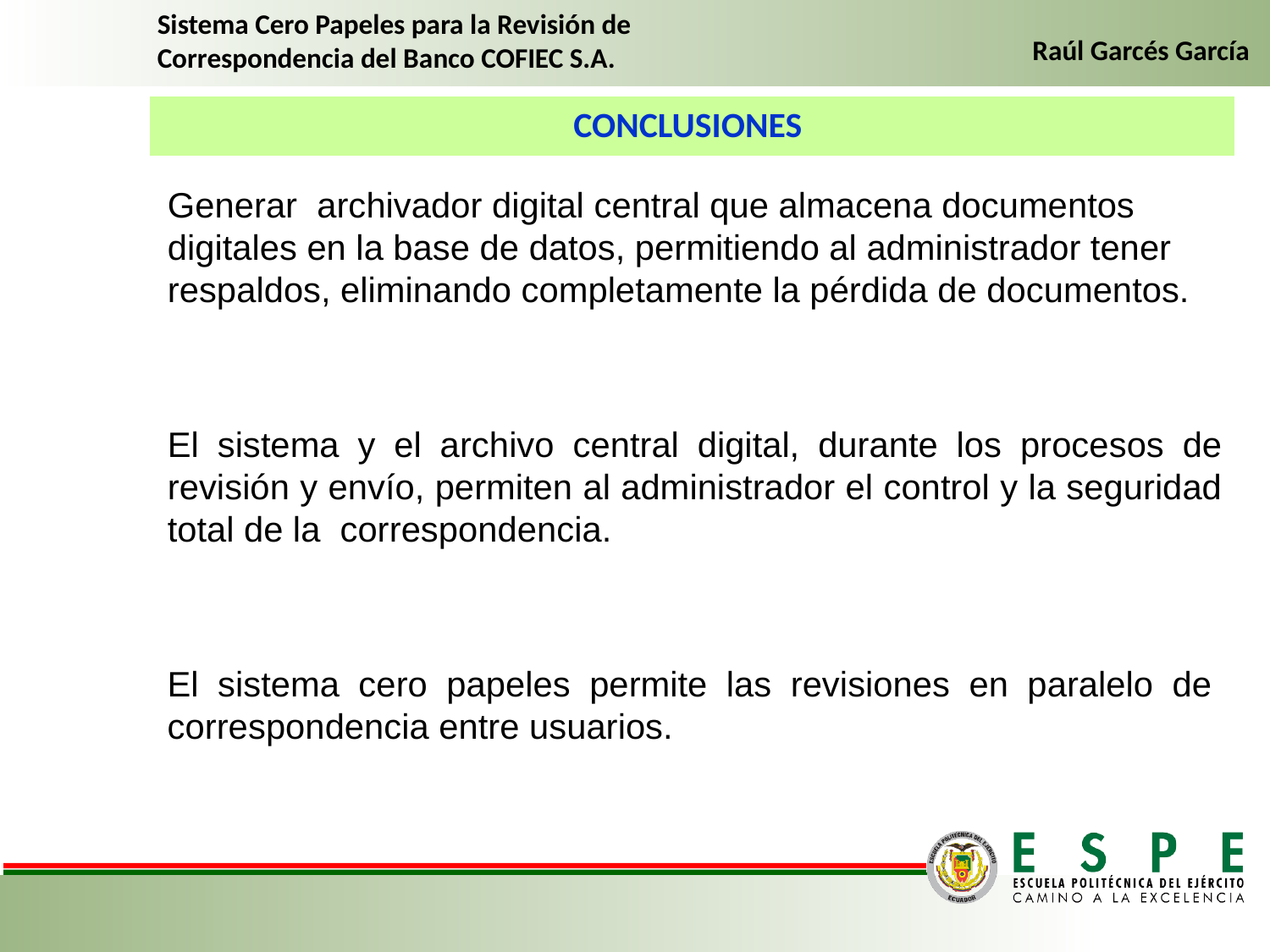

Sistema Cero Papeles para la Revisión de Correspondencia del Banco COFIEC S.A.

Raúl Garcés García
CONCLUSIONES
Generar  archivador digital central que almacena documentos digitales en la base de datos, permitiendo al administrador tener respaldos, eliminando completamente la pérdida de documentos.
El sistema y el archivo central digital, durante los procesos de revisión y envío, permiten al administrador el control y la seguridad total de la  correspondencia.
El sistema cero papeles permite las revisiones en paralelo de correspondencia entre usuarios.